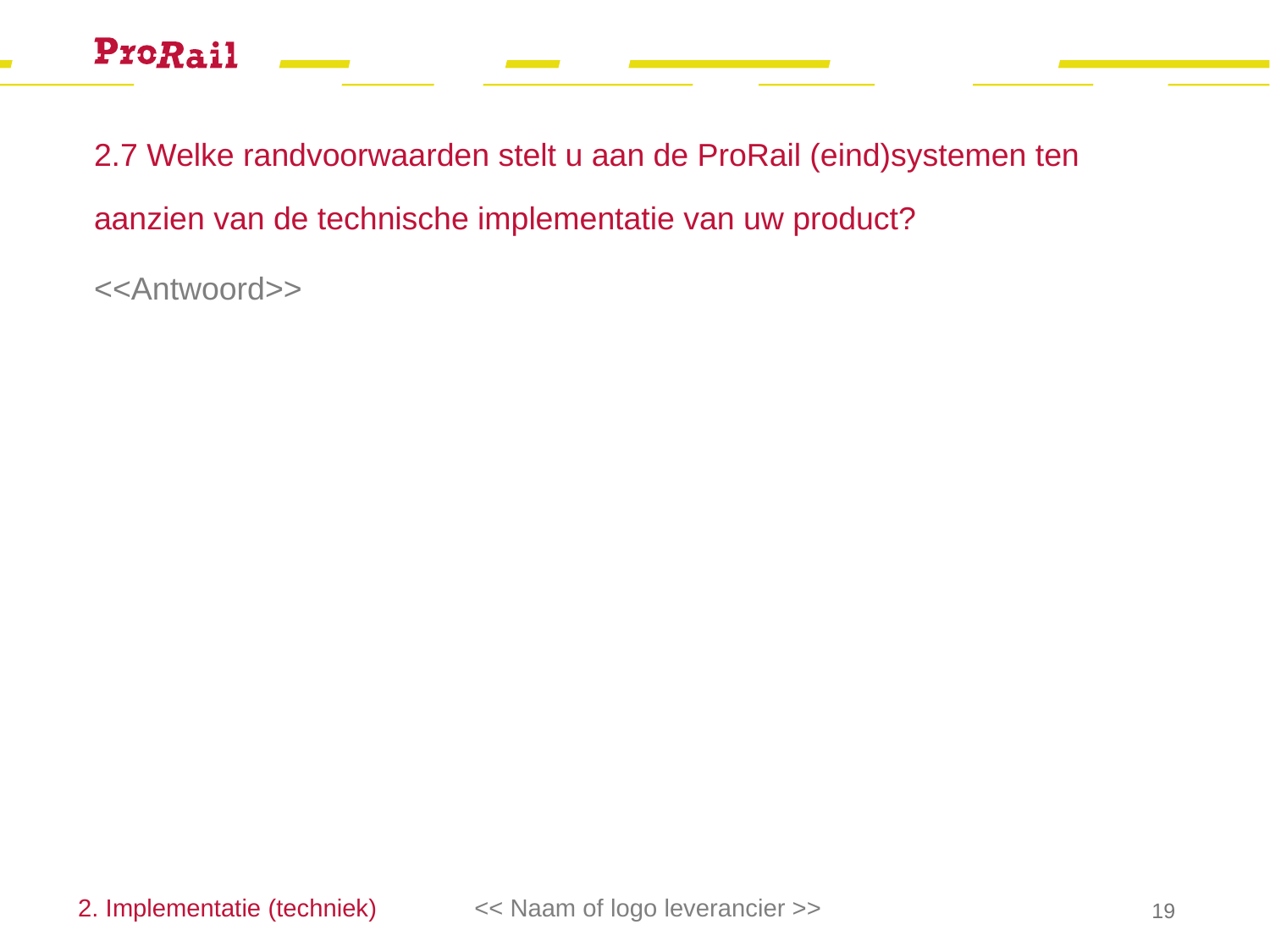

# 2.7 Welke randvoorwaarden stelt u aan de ProRail (eind)systemen ten aanzien van de technische implementatie van uw product?
<<Antwoord>>
2. Implementatie (techniek)
<< Naam of logo leverancier >>
19